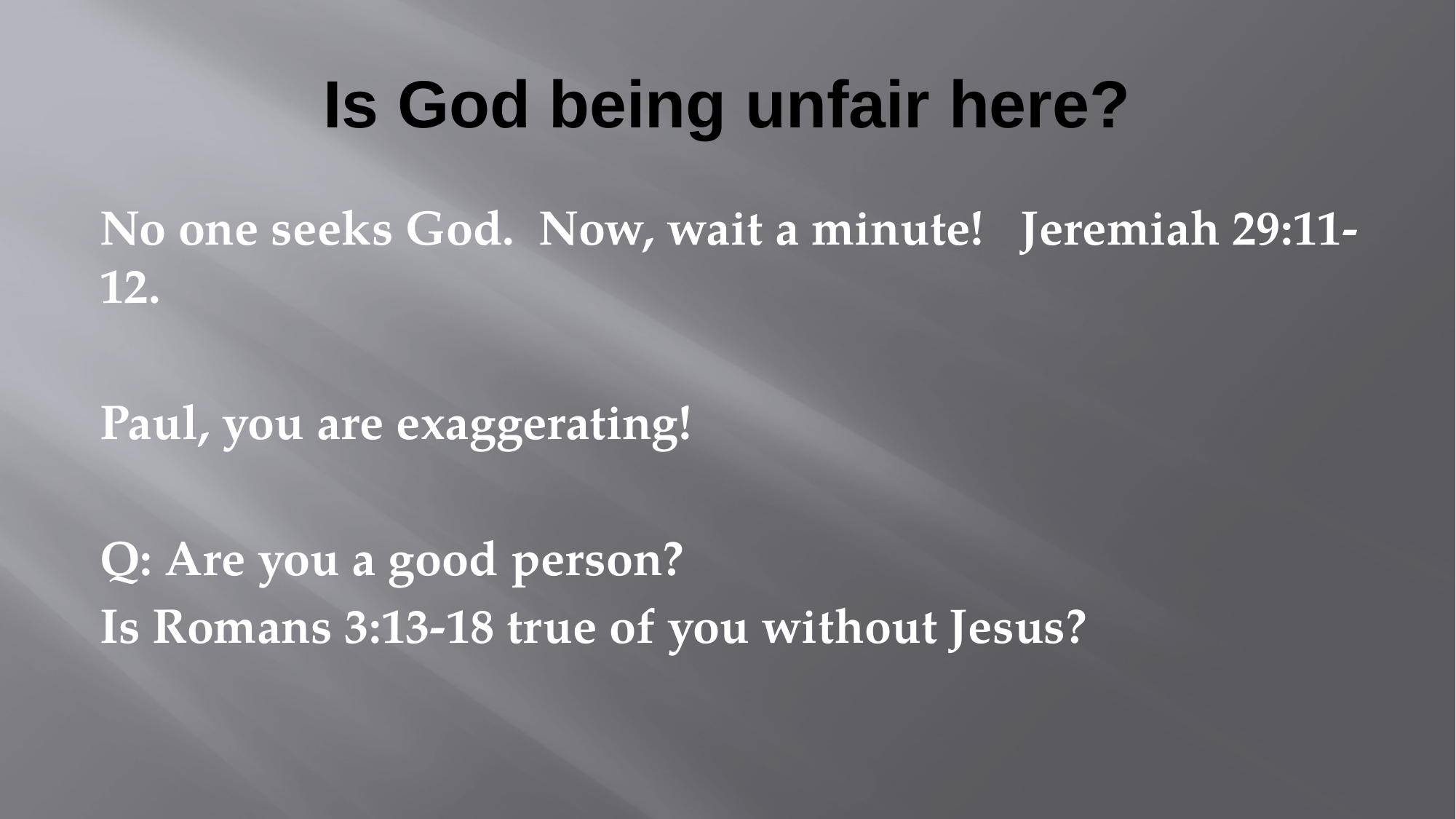

# Is God being unfair here?
No one seeks God.  Now, wait a minute!   Jeremiah 29:11-12.

Paul, you are exaggerating!

Q: Are you a good person?
Is Romans 3:13-18 true of you without Jesus?